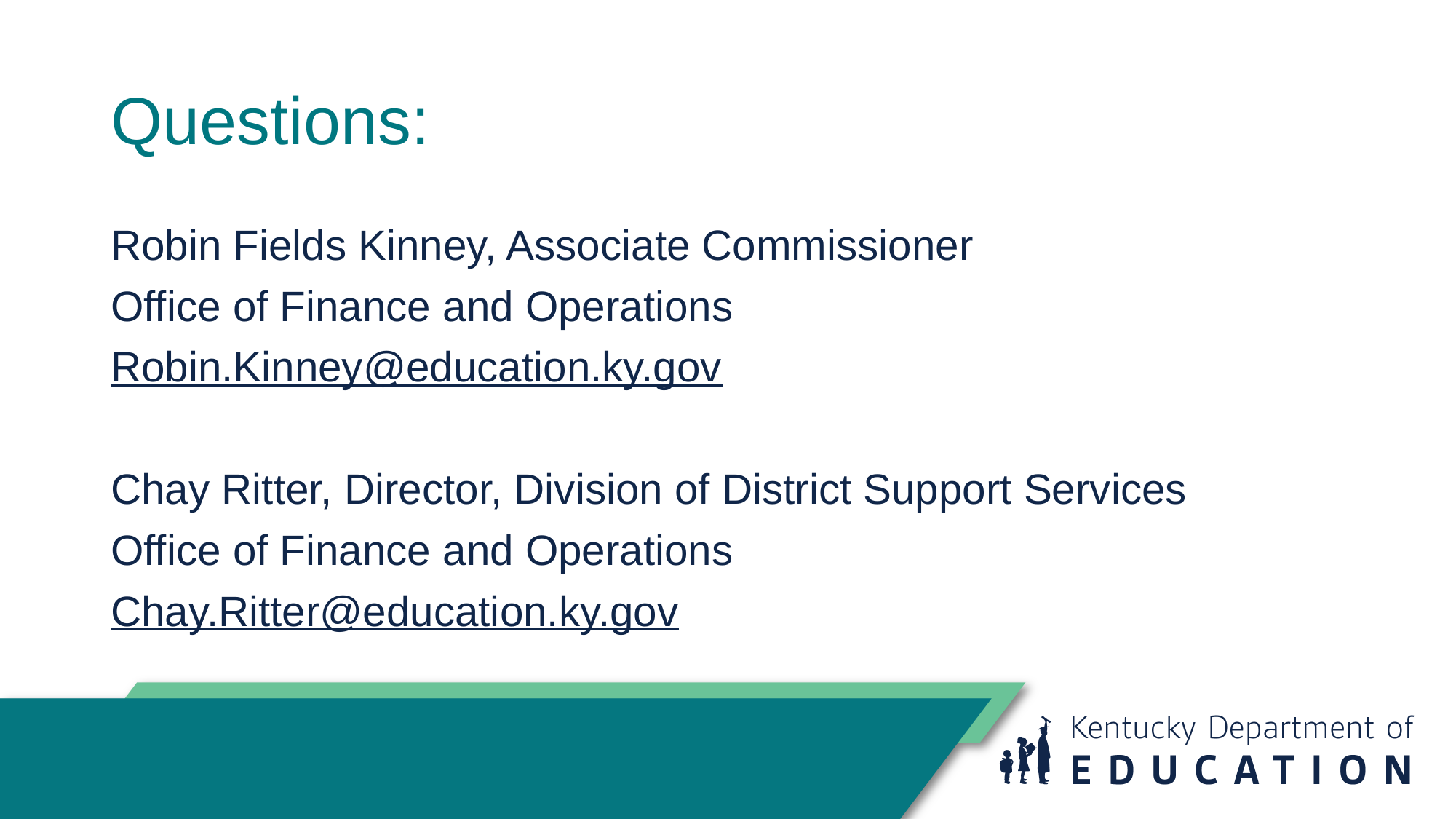

# Questions:
Robin Fields Kinney, Associate Commissioner
Office of Finance and Operations
Robin.Kinney@education.ky.gov

Chay Ritter, Director, Division of District Support Services
Office of Finance and Operations
Chay.Ritter@education.ky.gov